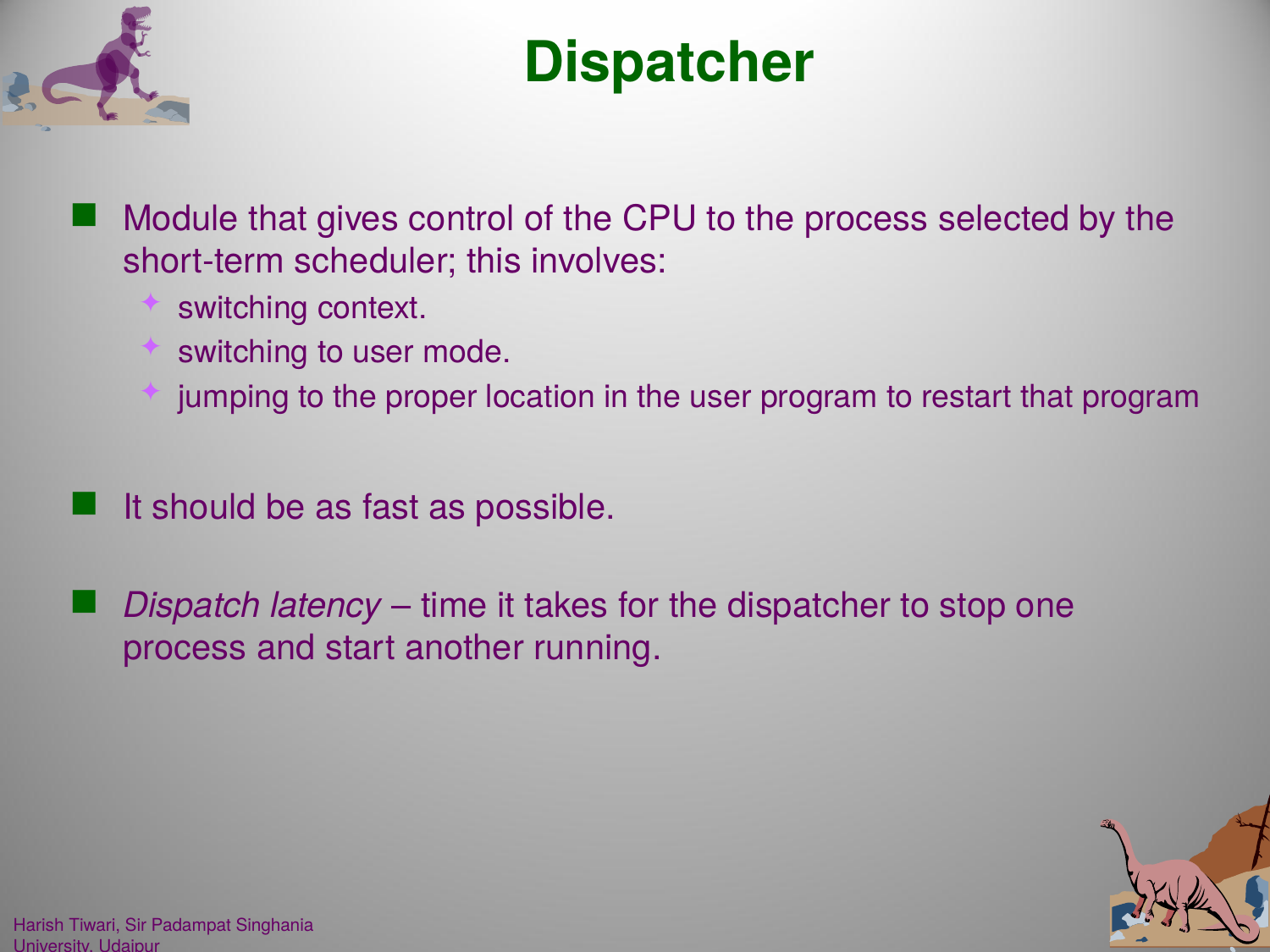

# Dispatcher
Module that gives control of the CPU to the process selected by the short-term scheduler; this involves:
switching context.
switching to user mode.
jumping to the proper location in the user program to restart that program

It should be as fast as possible.

Dispatch latency – time it takes for the dispatcher to stop one process and start another running.
Harish Tiwari, Sir Padampat Singhania University, Udaipur